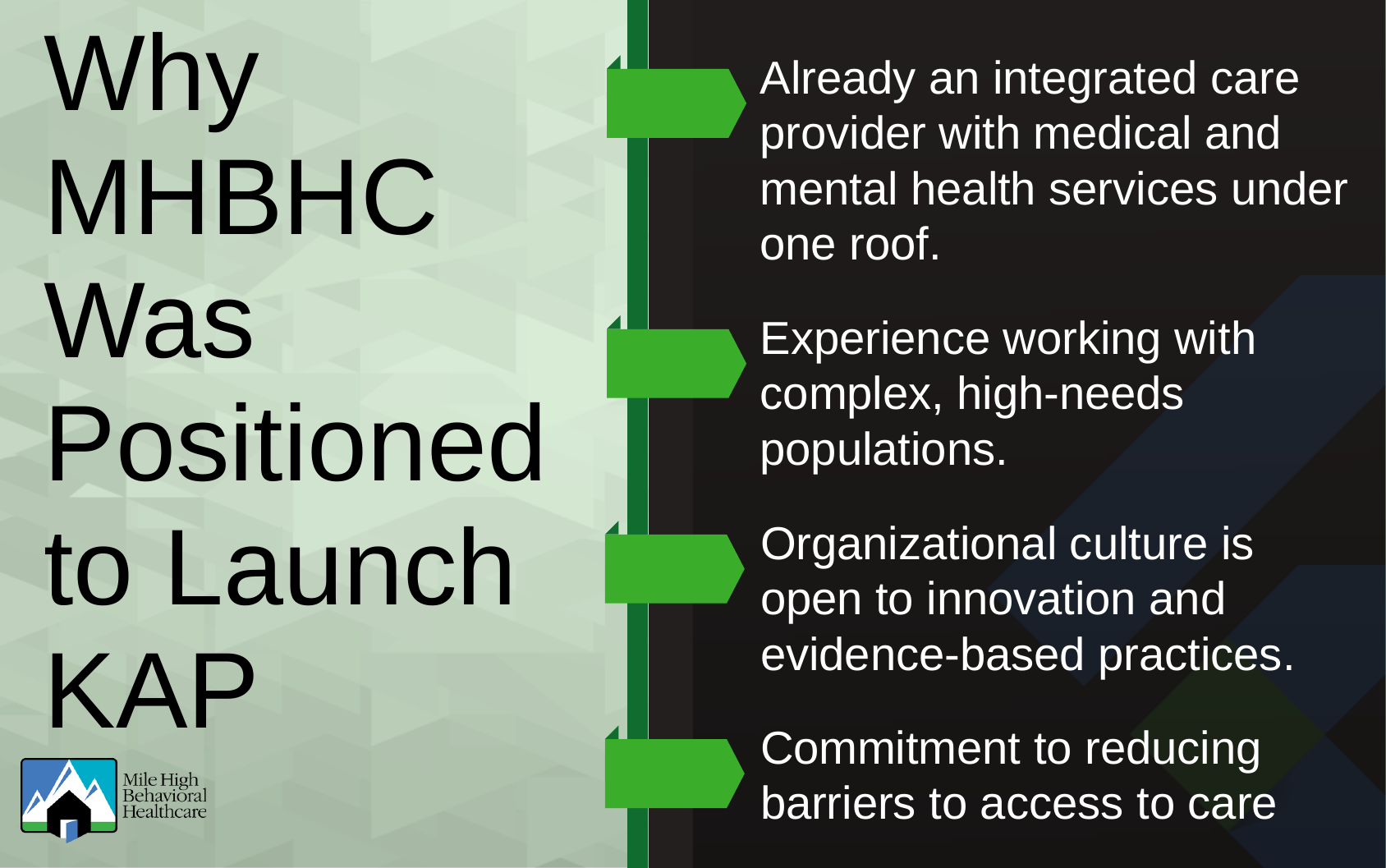

Why MHBHC
Was Positioned to Launch
KAP

Already an integrated care provider with medical and mental health services under one roof.

Experience working with complex, high-needs populations.

Organizational culture is open to innovation and evidence-based practices.

Commitment to reducing barriers to access to care